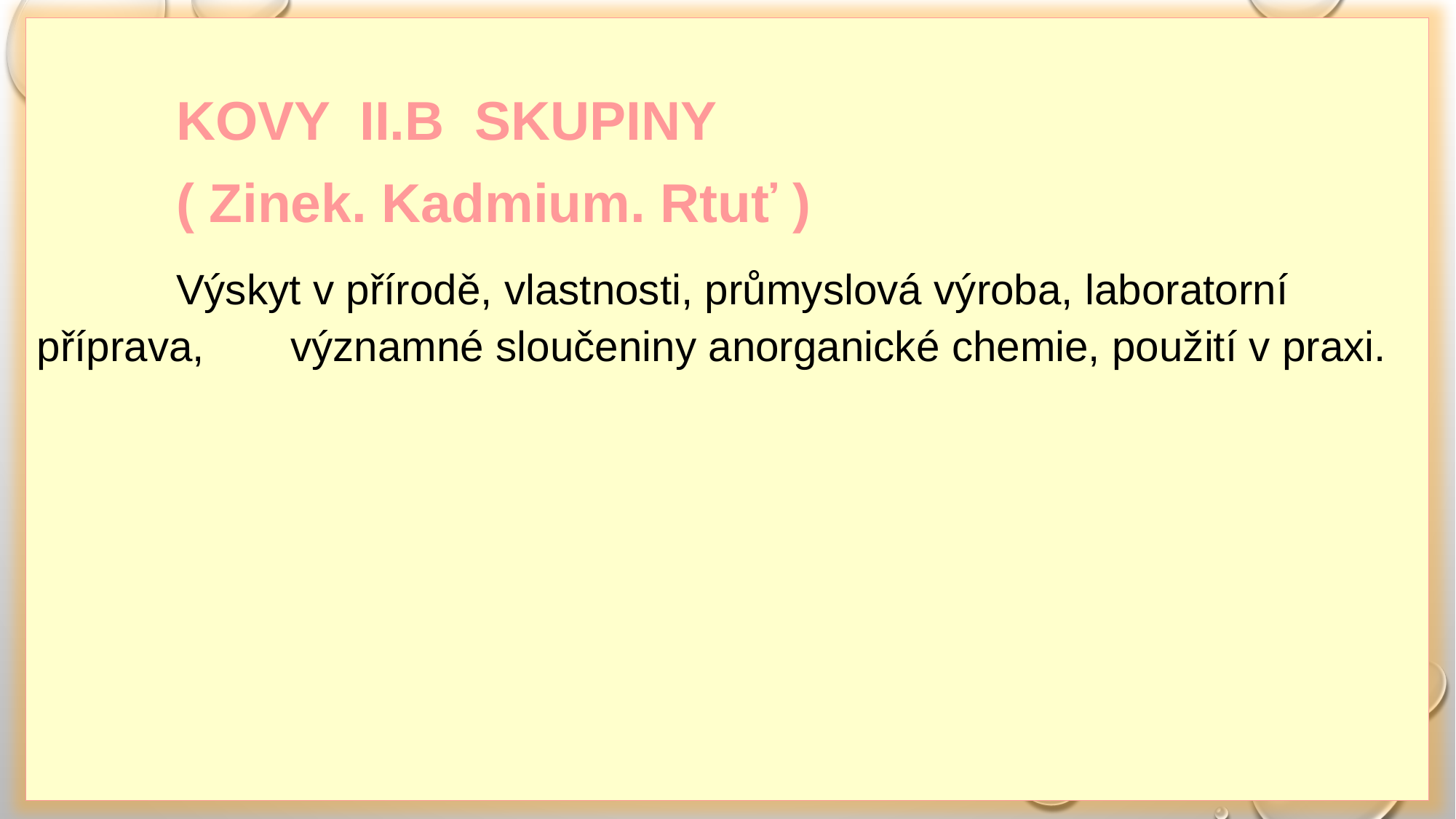

KOVY  II.B  SKUPINY
	  ( Zinek. Kadmium. Rtuť )
	  Výskyt v přírodě, vlastnosti, průmyslová výroba, laboratorní příprava,	   významné sloučeniny anorganické chemie, použití v praxi.